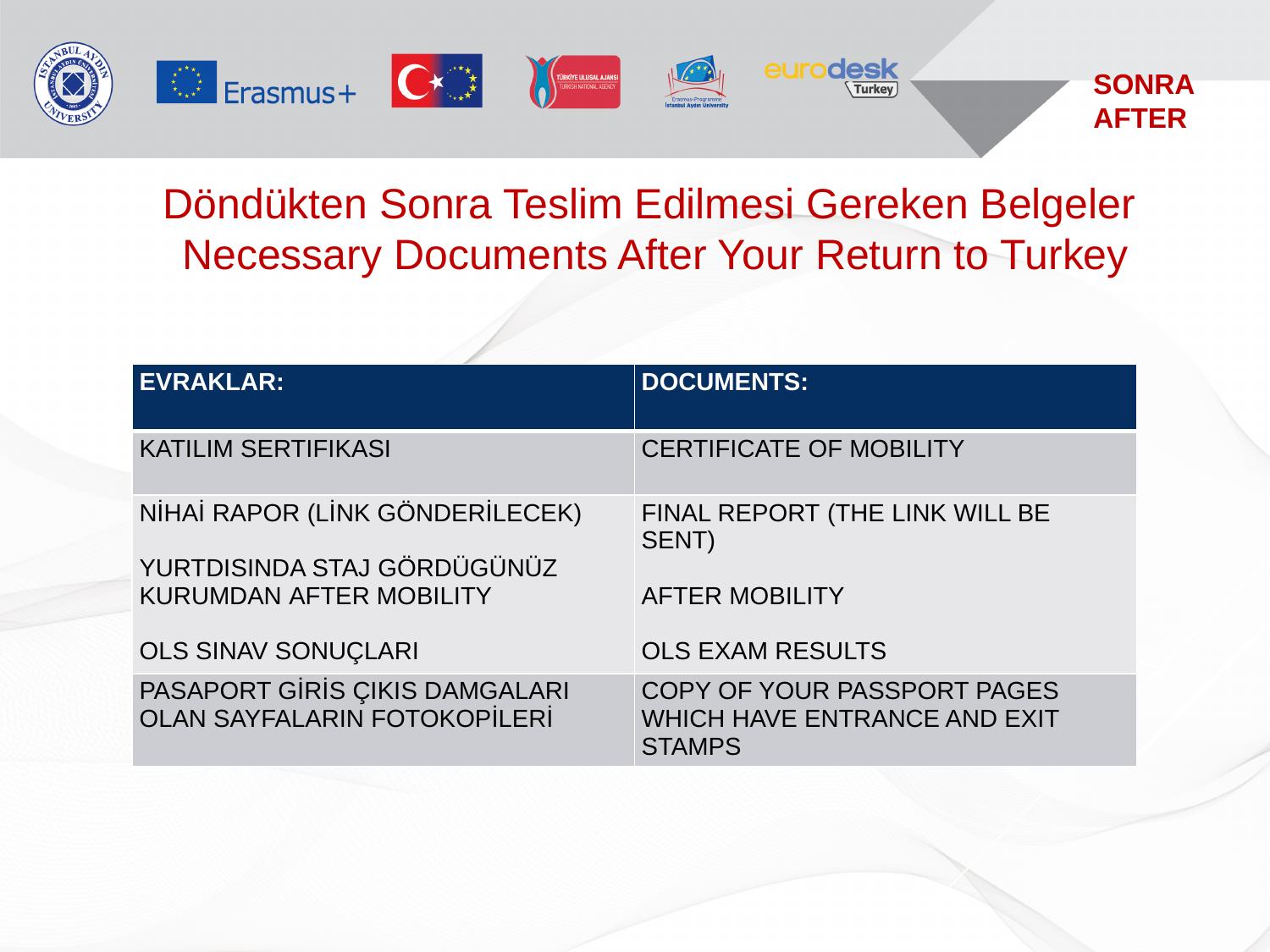

SONRA
AFTER
# Döndükten Sonra Teslim Edilmesi Gereken Belgeler Necessary Documents After Your Return to Turkey
| EVRAKLAR: | DOCUMENTS: |
| --- | --- |
| KATILIM SERTIFIKASI | CERTIFICATE OF MOBILITY |
| NİHAİ RAPOR (LİNK GÖNDERİLECEK) YURTDISINDA STAJ GÖRDÜGÜNÜZ KURUMDAN AFTER MOBILITY OLS SINAV SONUÇLARI | FINAL REPORT (THE LINK WILL BE SENT) AFTER MOBILITY OLS EXAM RESULTS |
| PASAPORT GİRİS ÇIKIS DAMGALARI OLAN SAYFALARIN FOTOKOPİLERİ | COPY OF YOUR PASSPORT PAGES WHICH HAVE ENTRANCE AND EXIT STAMPS |